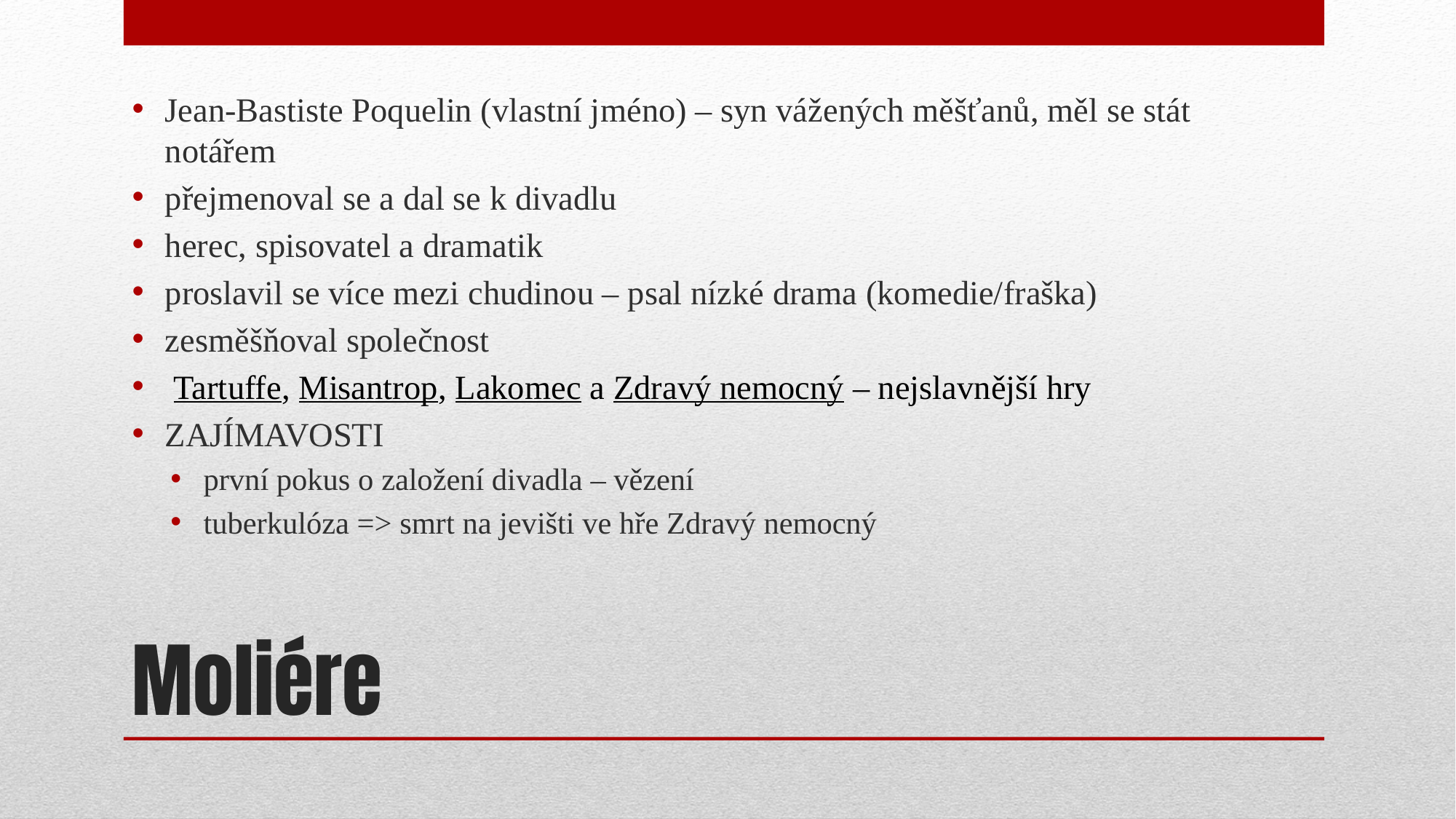

Jean-Bastiste Poquelin (vlastní jméno) – syn vážených měšťanů, měl se stát notářem
přejmenoval se a dal se k divadlu
herec, spisovatel a dramatik
proslavil se více mezi chudinou – psal nízké drama (komedie/fraška)
zesměšňoval společnost
 Tartuffe, Misantrop, Lakomec a Zdravý nemocný – nejslavnější hry
ZAJÍMAVOSTI
první pokus o založení divadla – vězení
tuberkulóza => smrt na jevišti ve hře Zdravý nemocný
# Moliére